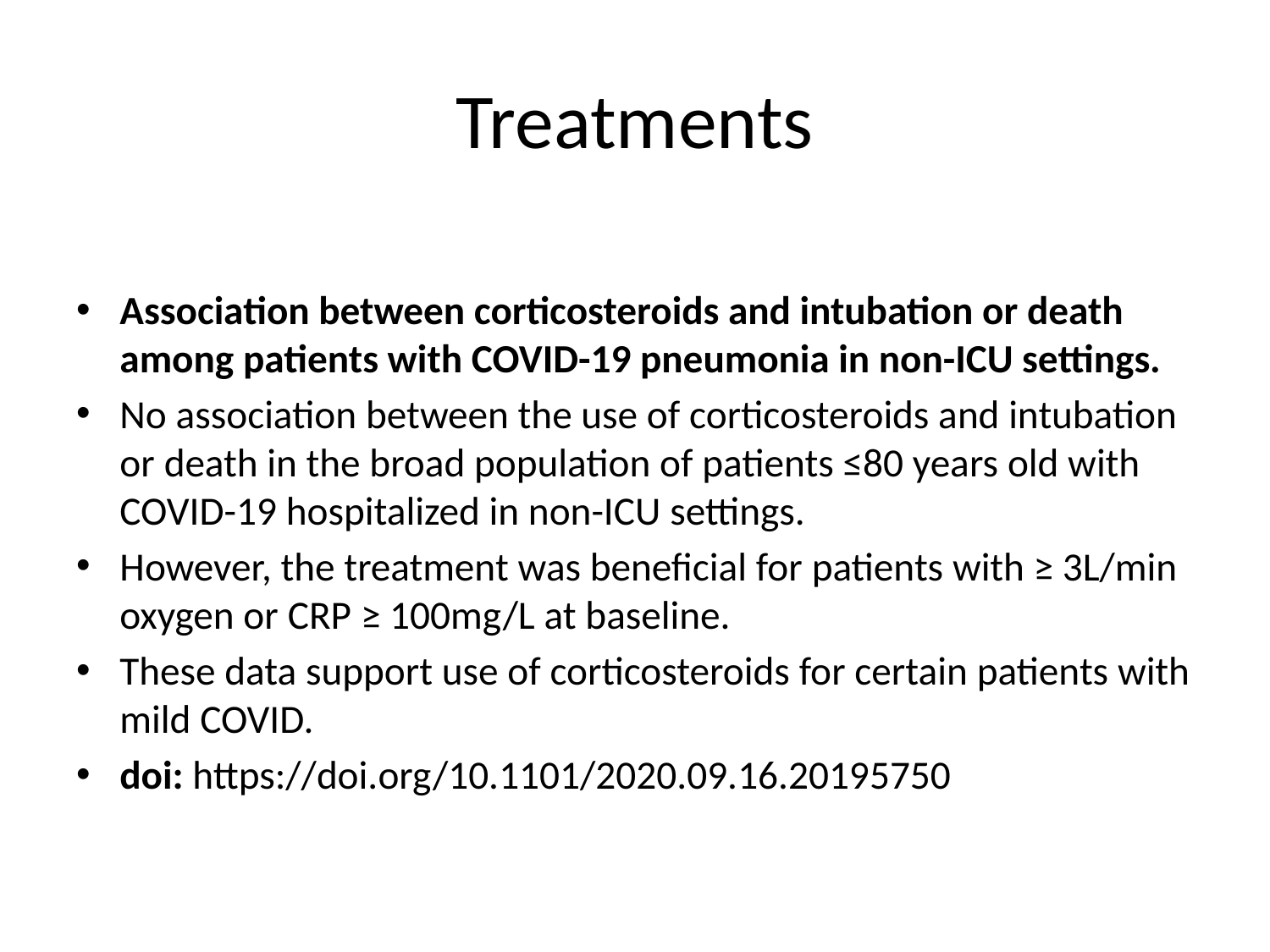

# Treatments

Association between corticosteroids and intubation or death among patients with COVID-19 pneumonia in non-ICU settings.
No association between the use of corticosteroids and intubation or death in the broad population of patients ≤80 years old with COVID-19 hospitalized in non-ICU settings.
However, the treatment was beneficial for patients with ≥ 3L/min oxygen or CRP ≥ 100mg/L at baseline.
These data support use of corticosteroids for certain patients with mild COVID.
doi: https://doi.org/10.1101/2020.09.16.20195750